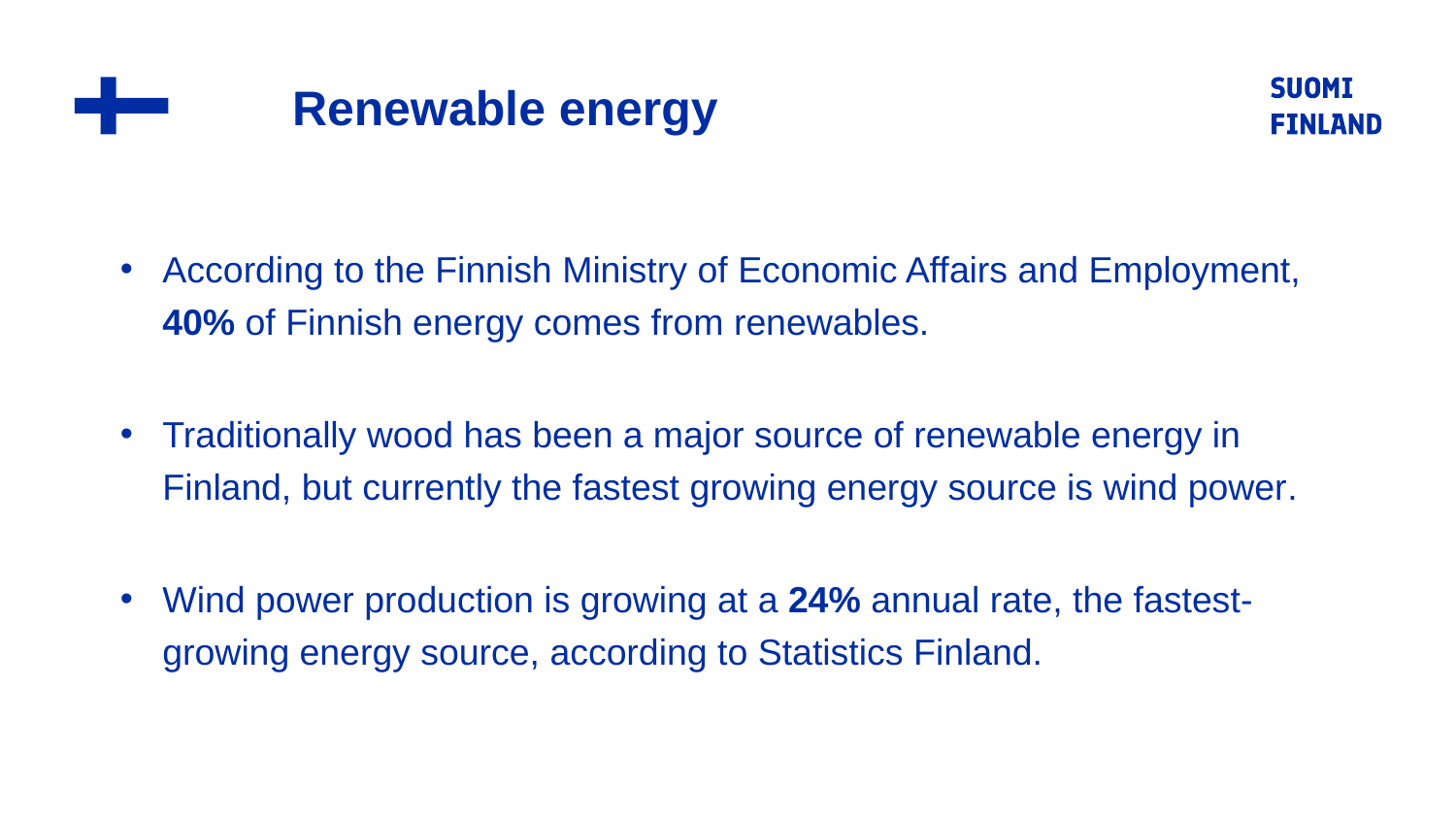

# Renewable energy
According to the Finnish Ministry of Economic Affairs and Employment, 40% of Finnish energy comes from renewables.

Traditionally wood has been a major source of renewable energy in Finland, but currently the fastest growing energy source is wind power.

Wind power production is growing at a 24% annual rate, the fastest-growing energy source, according to Statistics Finland.